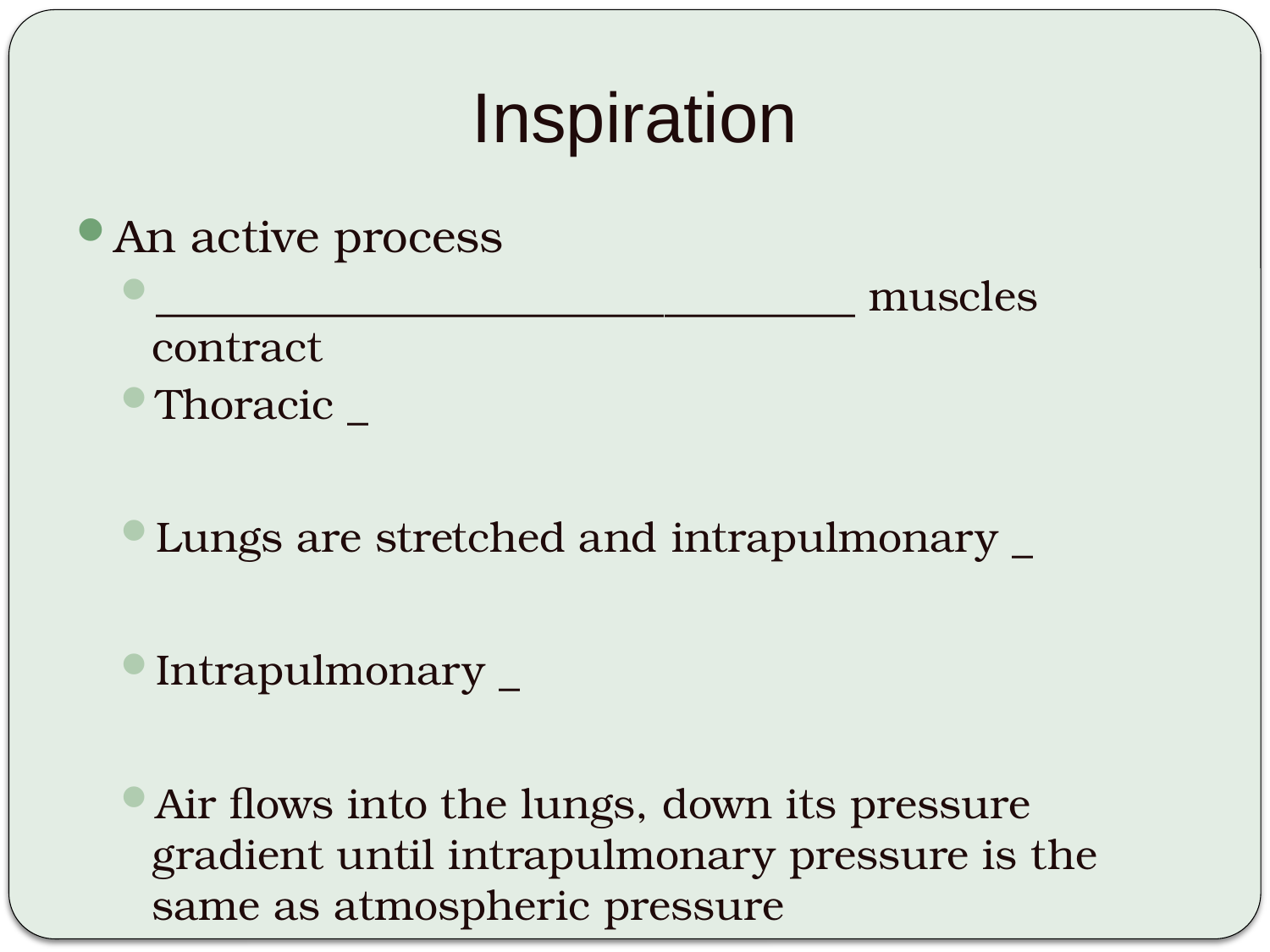

# Inspiration
An active process
_________________________________ muscles contract
Thoracic _

Lungs are stretched and intrapulmonary _

Intrapulmonary _

Air flows into the lungs, down its pressure gradient until intrapulmonary pressure is the same as atmospheric pressure